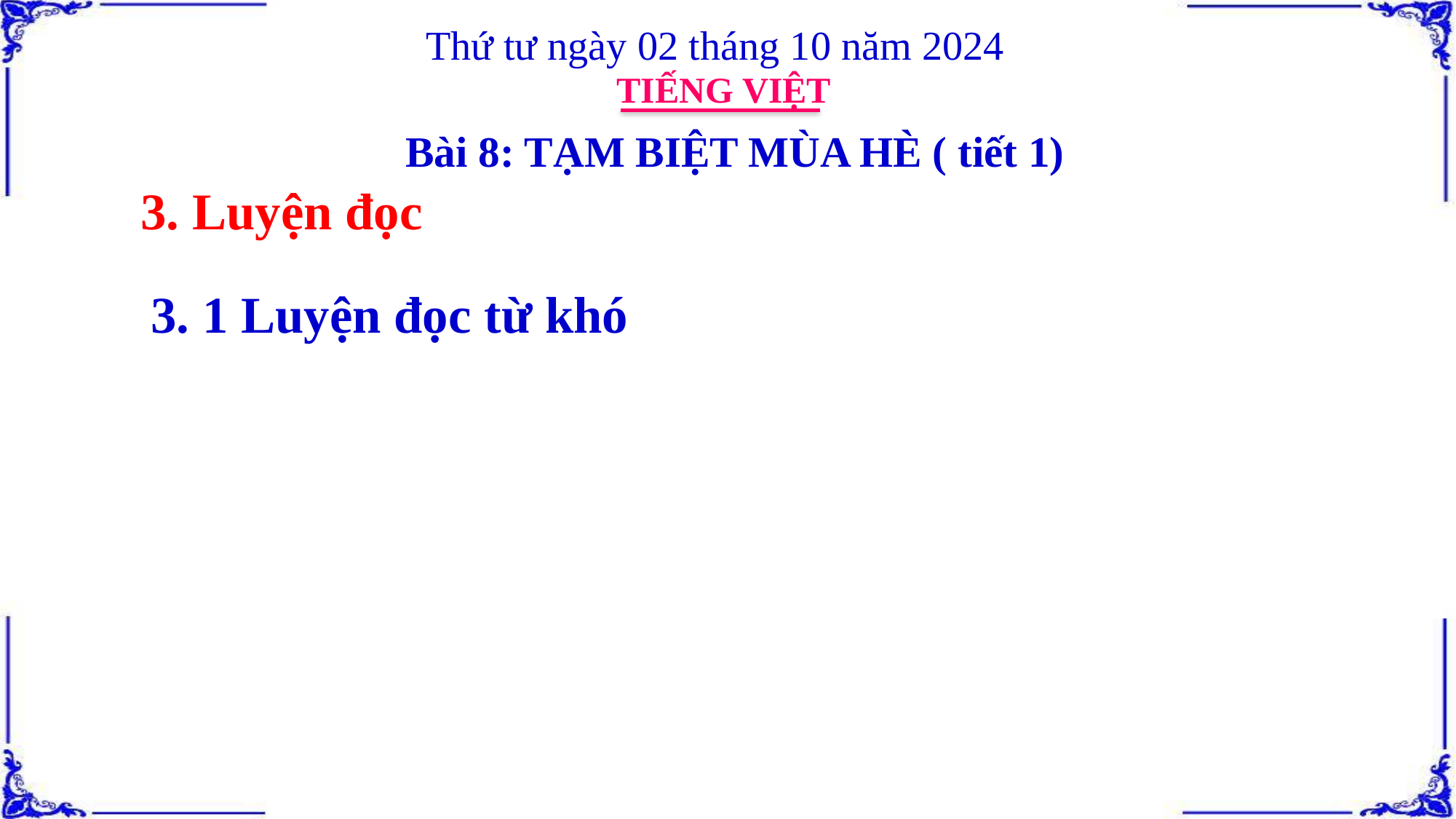

Thứ tư ngày 02 tháng 10 năm 2024
TIẾNG VIỆT
Bài 8: TẠM BIỆT MÙA HÈ ( tiết 1)
3. Luyện đọc
3. 1 Luyện đọc từ khó